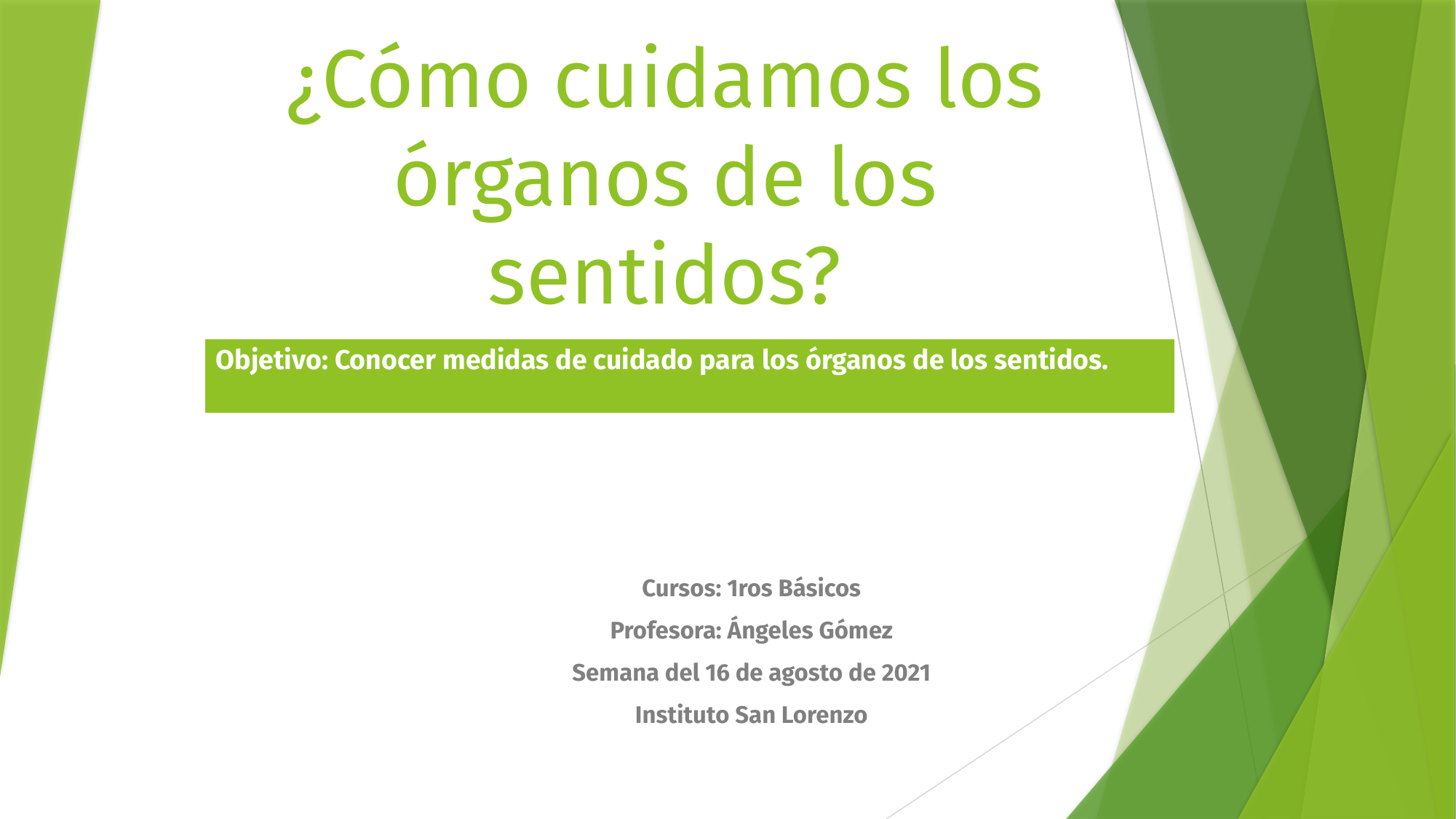

# ¿Cómo cuidamos los órganos de los sentidos?
| Objetivo: Conocer medidas de cuidado para los órganos de los sentidos. |
| --- |
Cursos: 1ros Básicos
Profesora: Ángeles Gómez
Semana del 16 de agosto de 2021
Instituto San Lorenzo